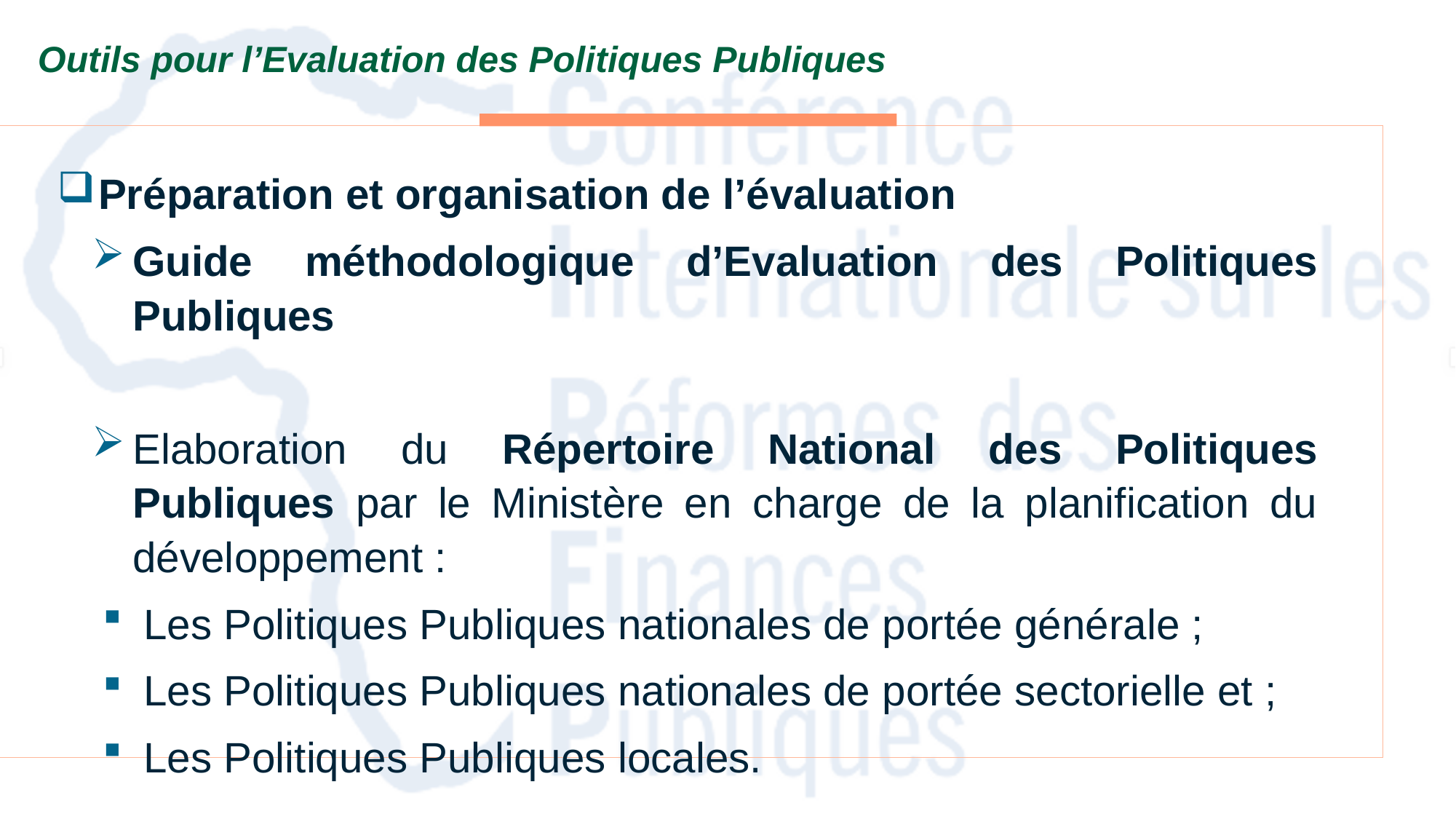

# Outils pour l’Evaluation des Politiques Publiques

Préparation et organisation de l’évaluation
Guide méthodologique d’Evaluation des Politiques Publiques

Elaboration du Répertoire National des Politiques Publiques par le Ministère en charge de la planification du développement :
Les Politiques Publiques nationales de portée générale ;
Les Politiques Publiques nationales de portée sectorielle et ;
Les Politiques Publiques locales.